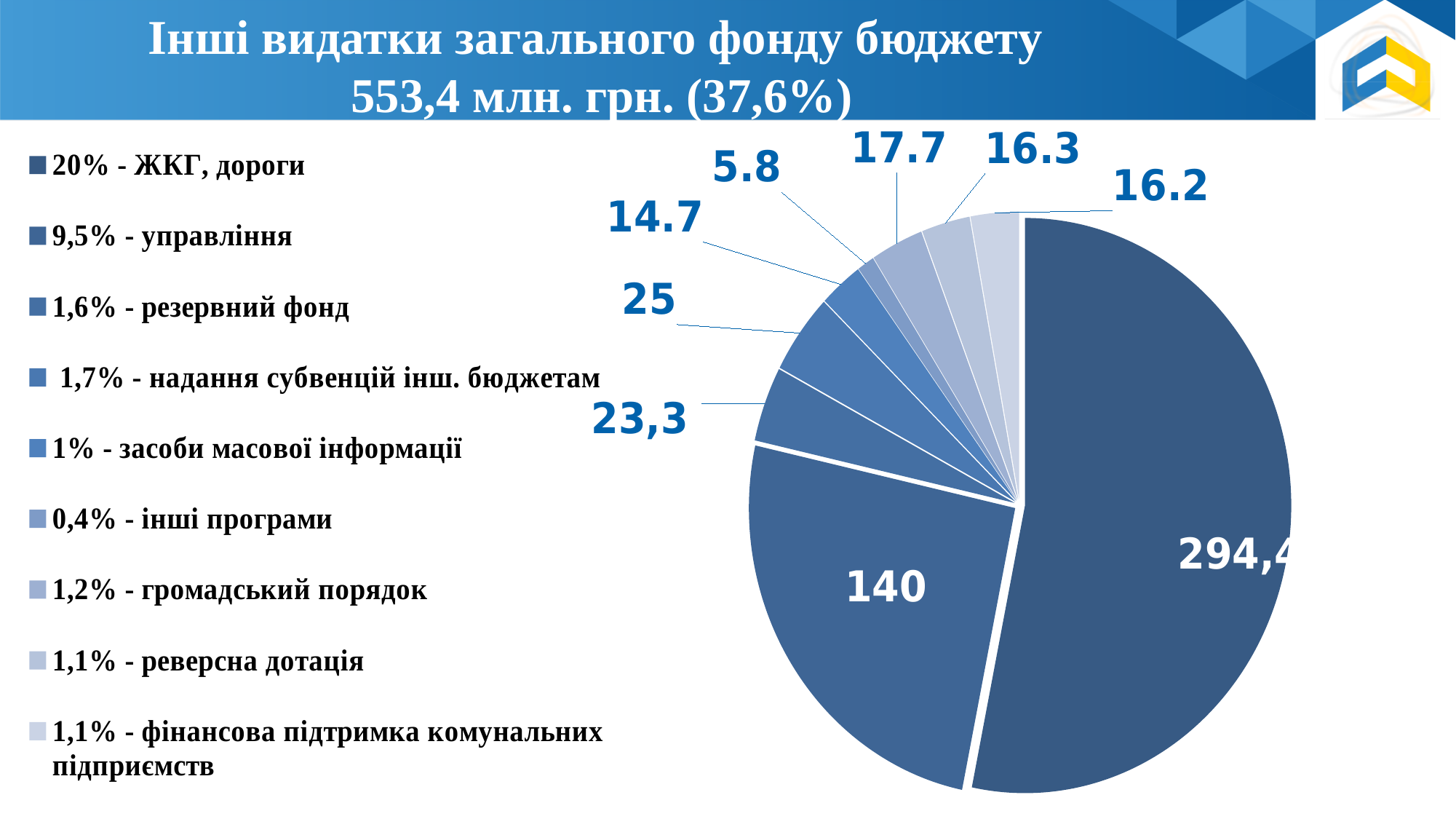

Інші видатки загального фонду бюджету
553,4 млн. грн. (37,6%)

### Chart

| Category |  |
|---|---|
| 20% - ЖКГ, дороги   | 294.3999999999997 |
| 9,5% - управління  | 140.0 |
| 1,6% - резервний фонд  | 23.3 |
|  1,7% - надання субвенцій інш. бюджетам  | 25.0 |
| 1% - засоби масової інформації  | 14.7 |
| 0,4% - інші програми  | 5.8 |
| 1,2% - громадський порядок  | 17.7 |
| 1,1% - реверсна дотація  | 16.3 |
| 1,1% - фінансова підтримка комунальних підприємств  | 16.2 |